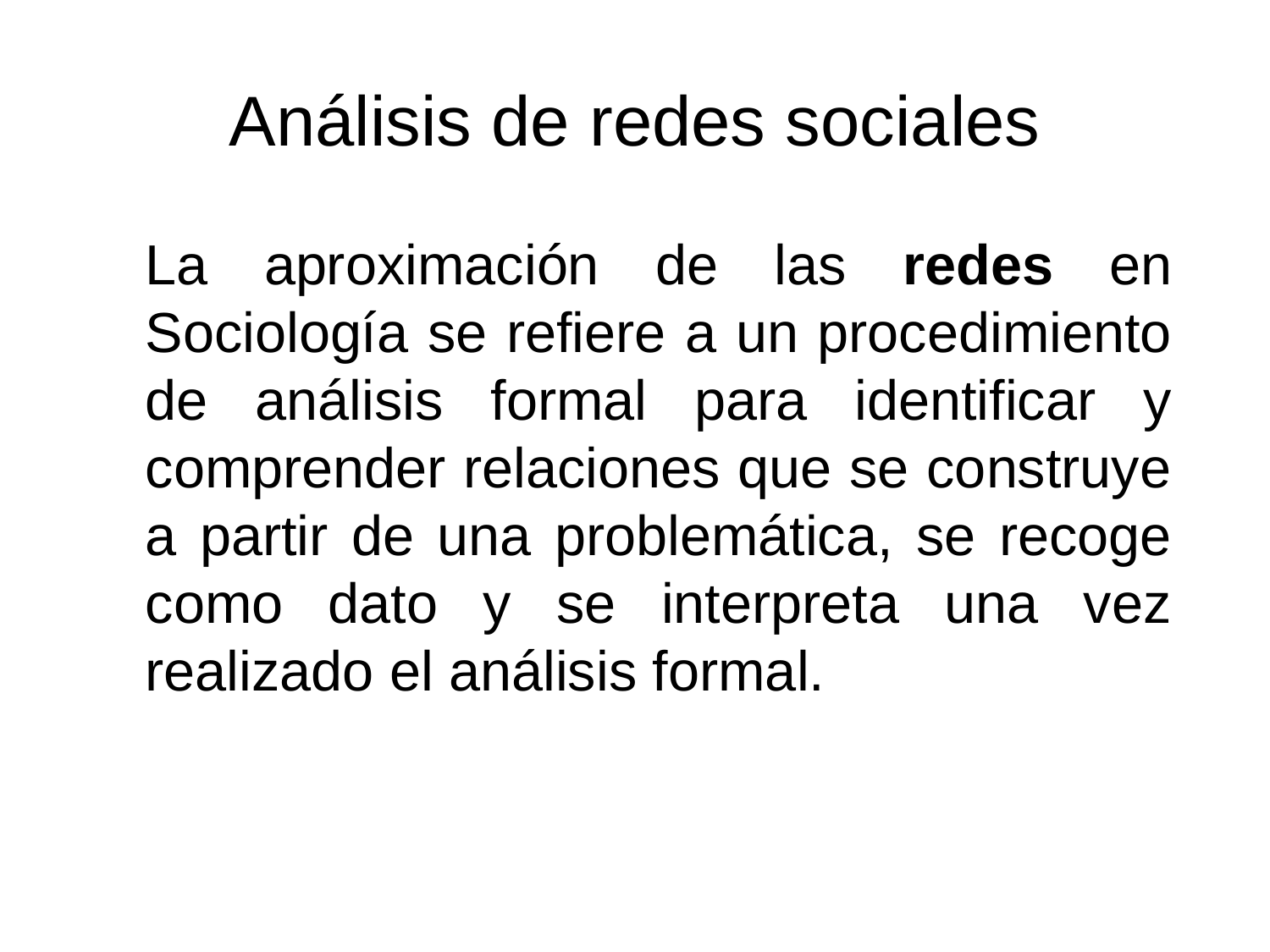

# Análisis de redes sociales
	La aproximación de las redes en Sociología se refiere a un procedimiento de análisis formal para identificar y comprender relaciones que se construye a partir de una problemática, se recoge como dato y se interpreta una vez realizado el análisis formal.